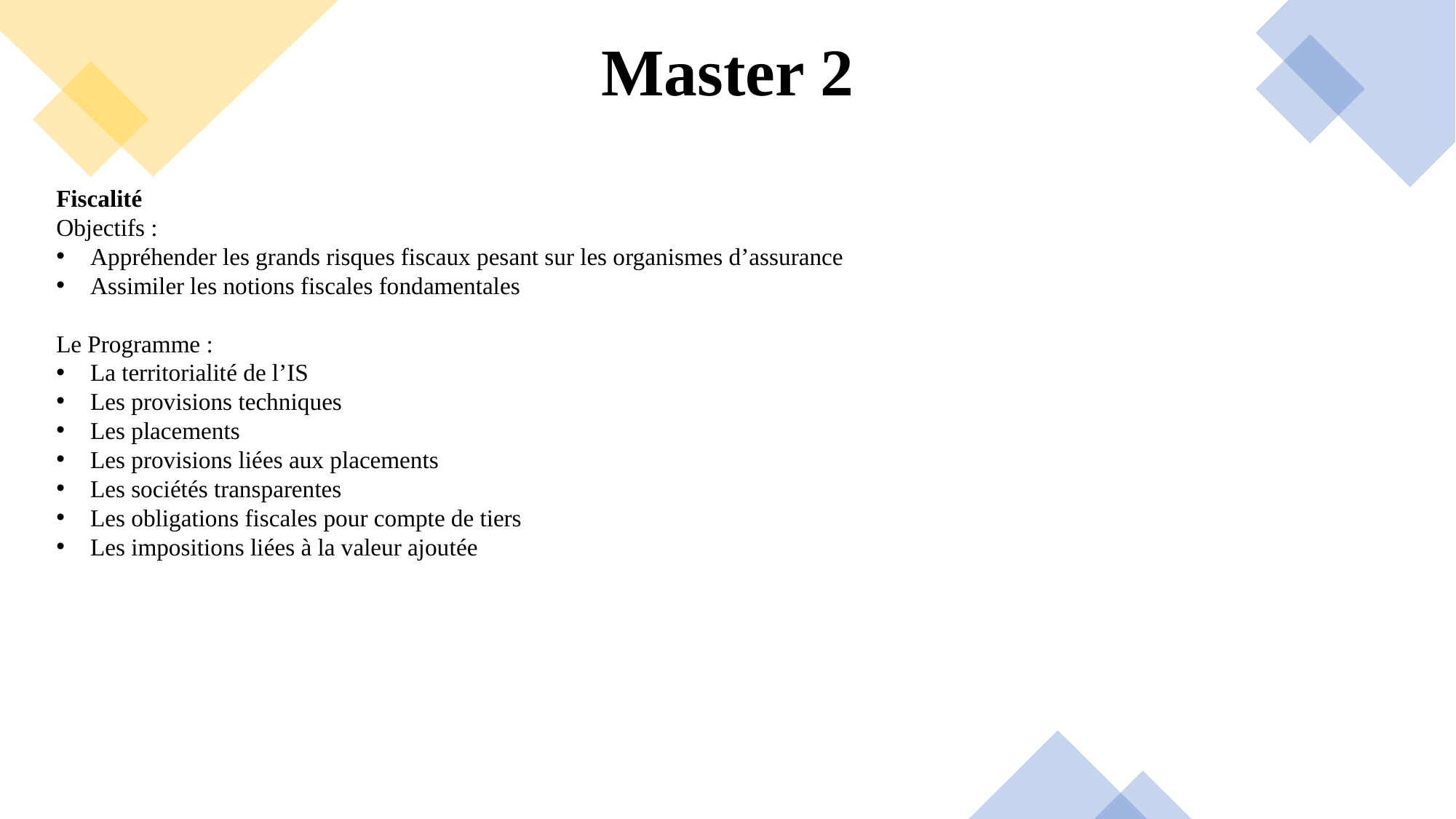

# Master 2

Fiscalité
Objectifs :
Appréhender les grands risques fiscaux pesant sur les organismes d’assurance
Assimiler les notions fiscales fondamentales

Le Programme :
La territorialité de l’IS
Les provisions techniques
Les placements
Les provisions liées aux placements
Les sociétés transparentes
Les obligations fiscales pour compte de tiers
Les impositions liées à la valeur ajoutée